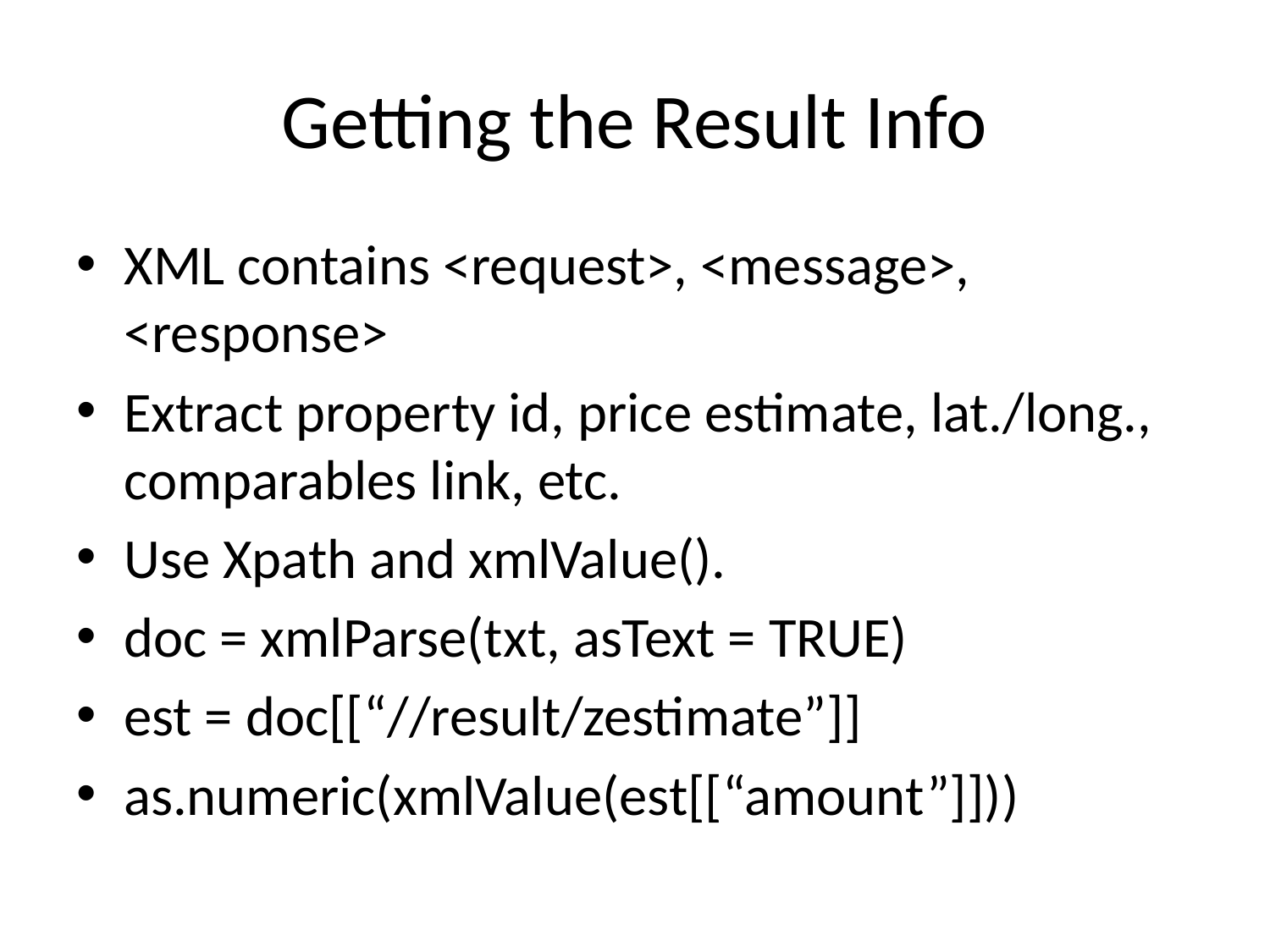

# Getting the Result Info
XML contains <request>, <message>, <response>
Extract property id, price estimate, lat./long., comparables link, etc.
Use Xpath and xmlValue().
doc = xmlParse(txt, asText = TRUE)
est = doc[[“//result/zestimate”]]
as.numeric(xmlValue(est[[“amount”]]))